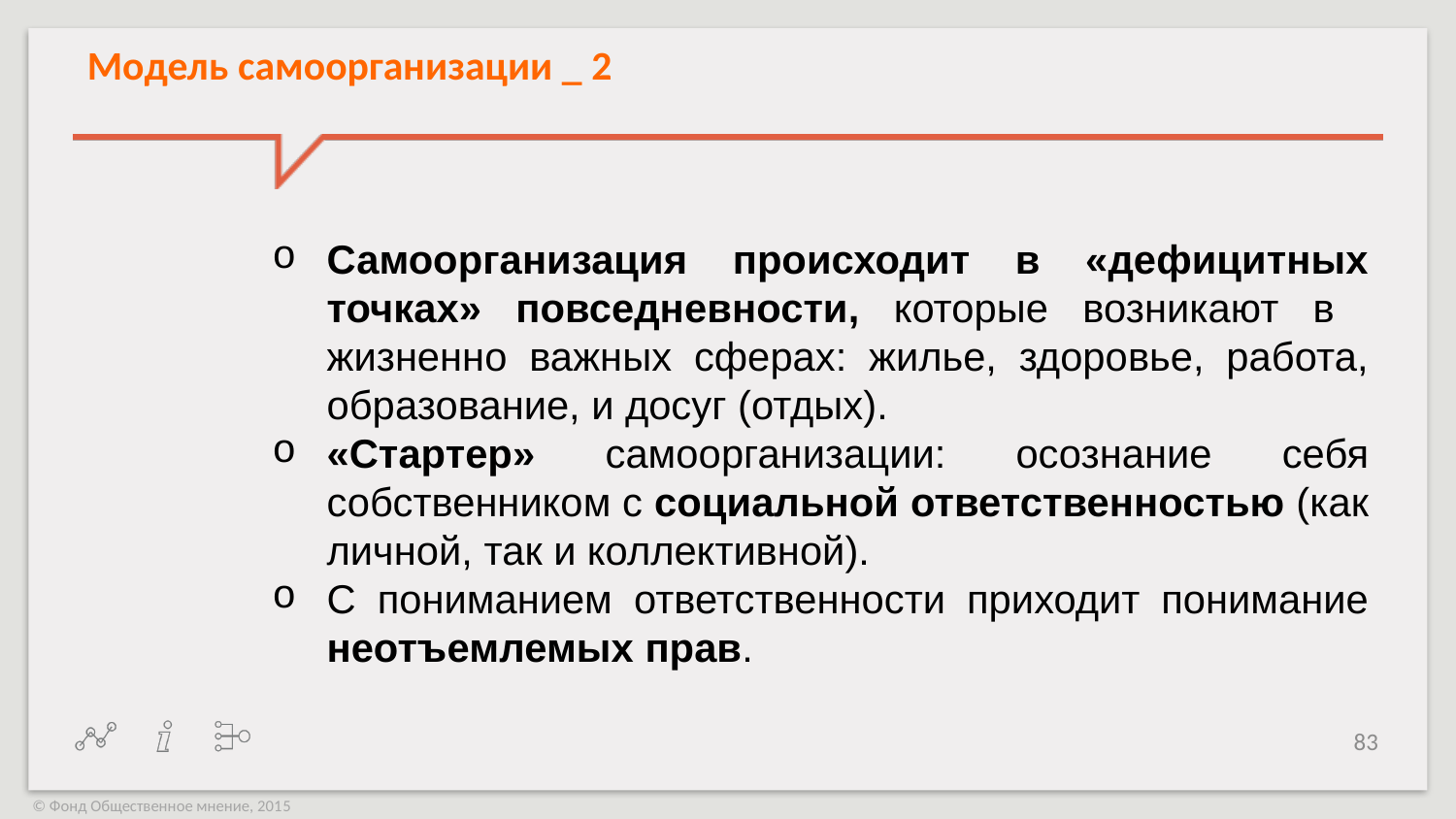

Модель самоорганизации _ 2
Самоорганизация происходит в «дефицитных точках» повседневности, которые возникают в  жизненно важных сферах: жилье, здоровье, работа, образование, и досуг (отдых).
«Стартер» самоорганизации: осознание себя собственником с социальной ответственностью (как личной, так и коллективной).
С пониманием ответственности приходит понимание неотъемлемых прав.